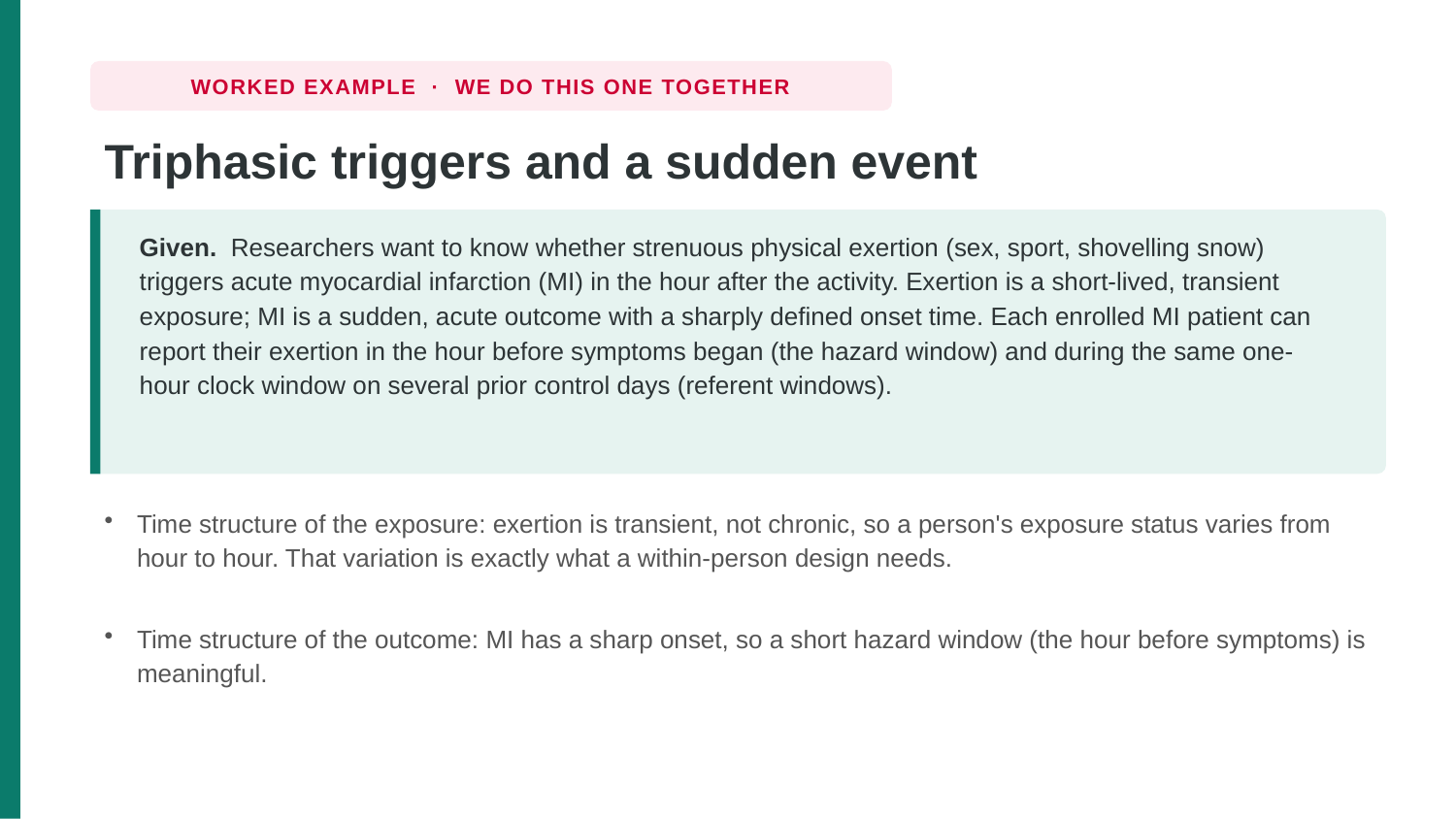

WORKED EXAMPLE  ·  WE DO THIS ONE TOGETHER
Triphasic triggers and a sudden event

Given.  Researchers want to know whether strenuous physical exertion (sex, sport, shovelling snow) triggers acute myocardial infarction (MI) in the hour after the activity. Exertion is a short-lived, transient exposure; MI is a sudden, acute outcome with a sharply defined onset time. Each enrolled MI patient can report their exertion in the hour before symptoms began (the hazard window) and during the same one-hour clock window on several prior control days (referent windows).
Time structure of the exposure: exertion is transient, not chronic, so a person's exposure status varies from hour to hour. That variation is exactly what a within-person design needs.
Time structure of the outcome: MI has a sharp onset, so a short hazard window (the hour before symptoms) is meaningful.